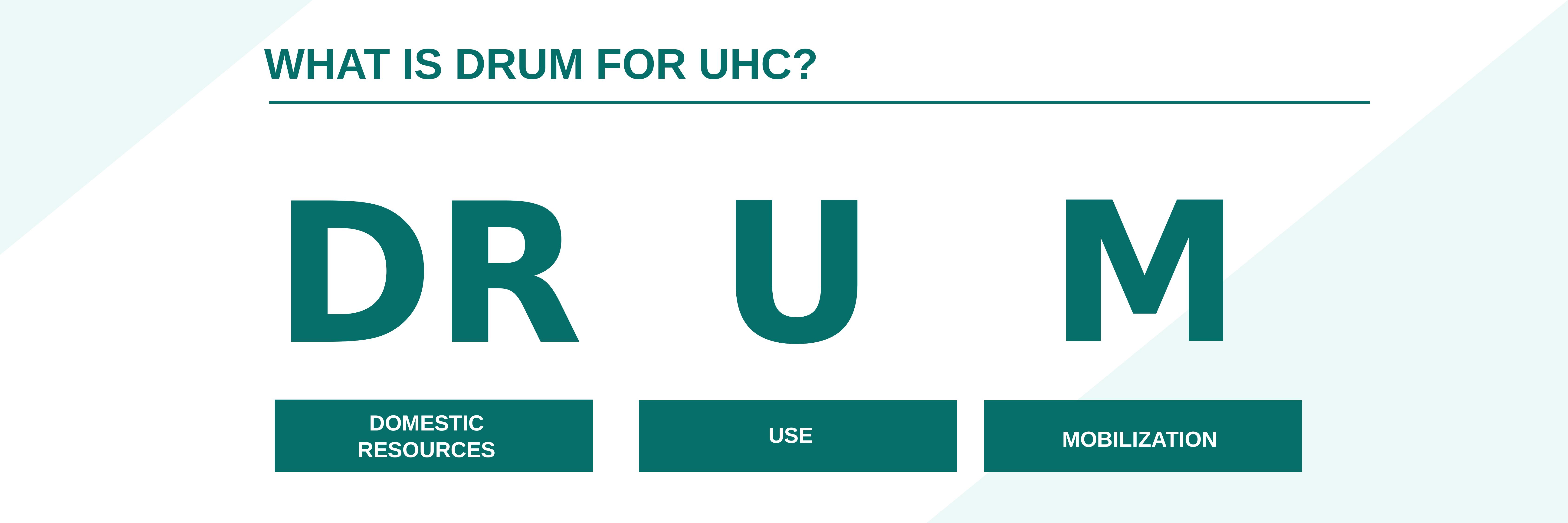

# WHAT IS DRUM FOR UHC?
M
U
DR
DOMESTIC
RESOURCES
MOBILIZATION

USE